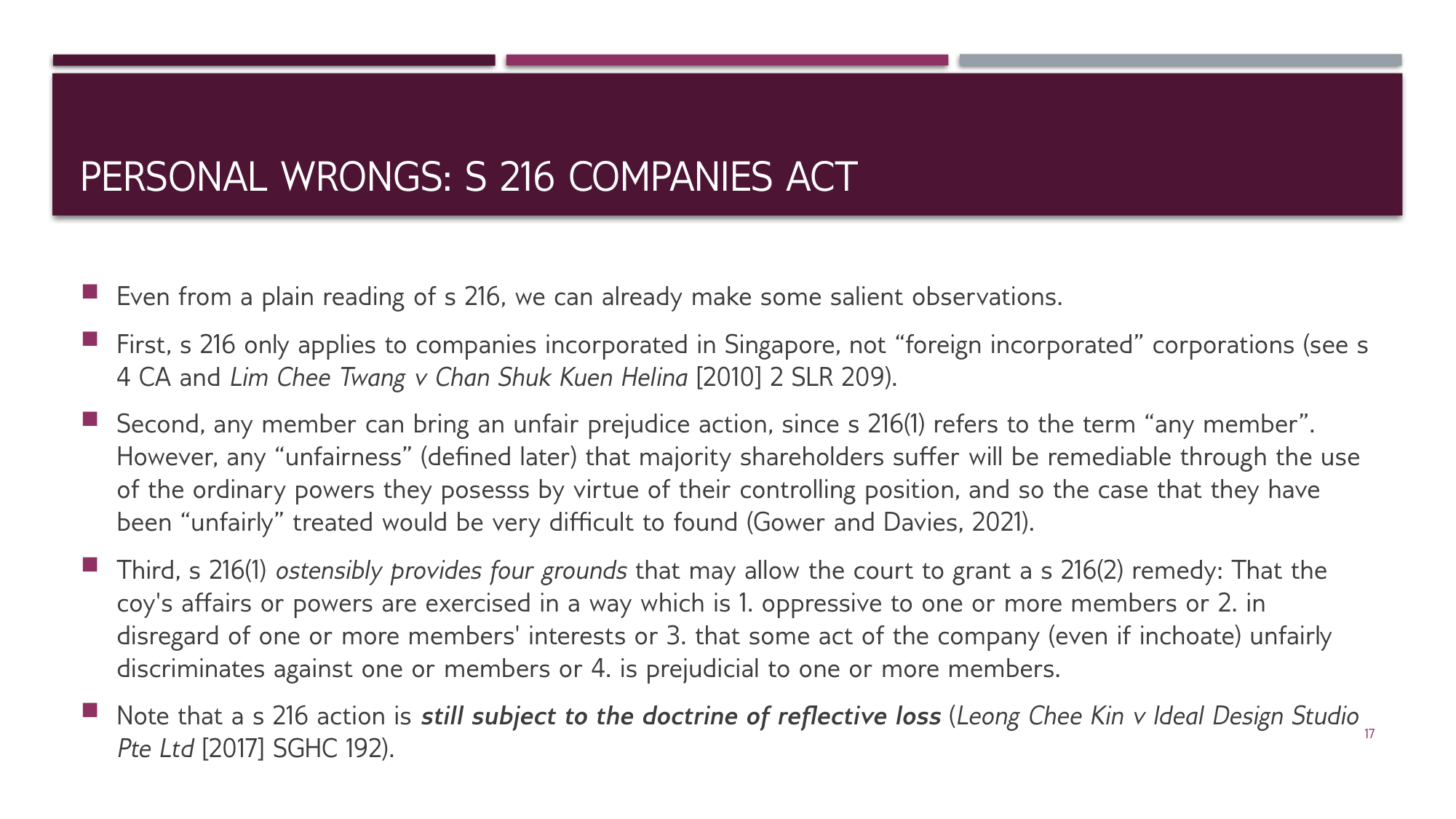

# Personal wrongs: s 216 companies act
Even from a plain reading of s 216, we can already make some salient observations.
First, s 216 only applies to companies incorporated in Singapore, not “foreign incorporated” corporations (see s 4 CA and Lim Chee Twang v Chan Shuk Kuen Helina [2010] 2 SLR 209).
Second, any member can bring an unfair prejudice action, since s 216(1) refers to the term “any member”. However, any “unfairness” (defined later) that majority shareholders suffer will be remediable through the use of the ordinary powers they posesss by virtue of their controlling position, and so the case that they have been “unfairly” treated would be very difficult to found (Gower and Davies, 2021).
Third, s 216(1) ostensibly provides four grounds that may allow the court to grant a s 216(2) remedy: That the coy's affairs or powers are exercised in a way which is 1. oppressive to one or more members or 2. in disregard of one or more members' interests or 3. that some act of the company (even if inchoate) unfairly discriminates against one or members or 4. is prejudicial to one or more members.
Note that a s 216 action is still subject to the doctrine of reflective loss (Leong Chee Kin v Ideal Design Studio Pte Ltd [2017] SGHC 192).
17